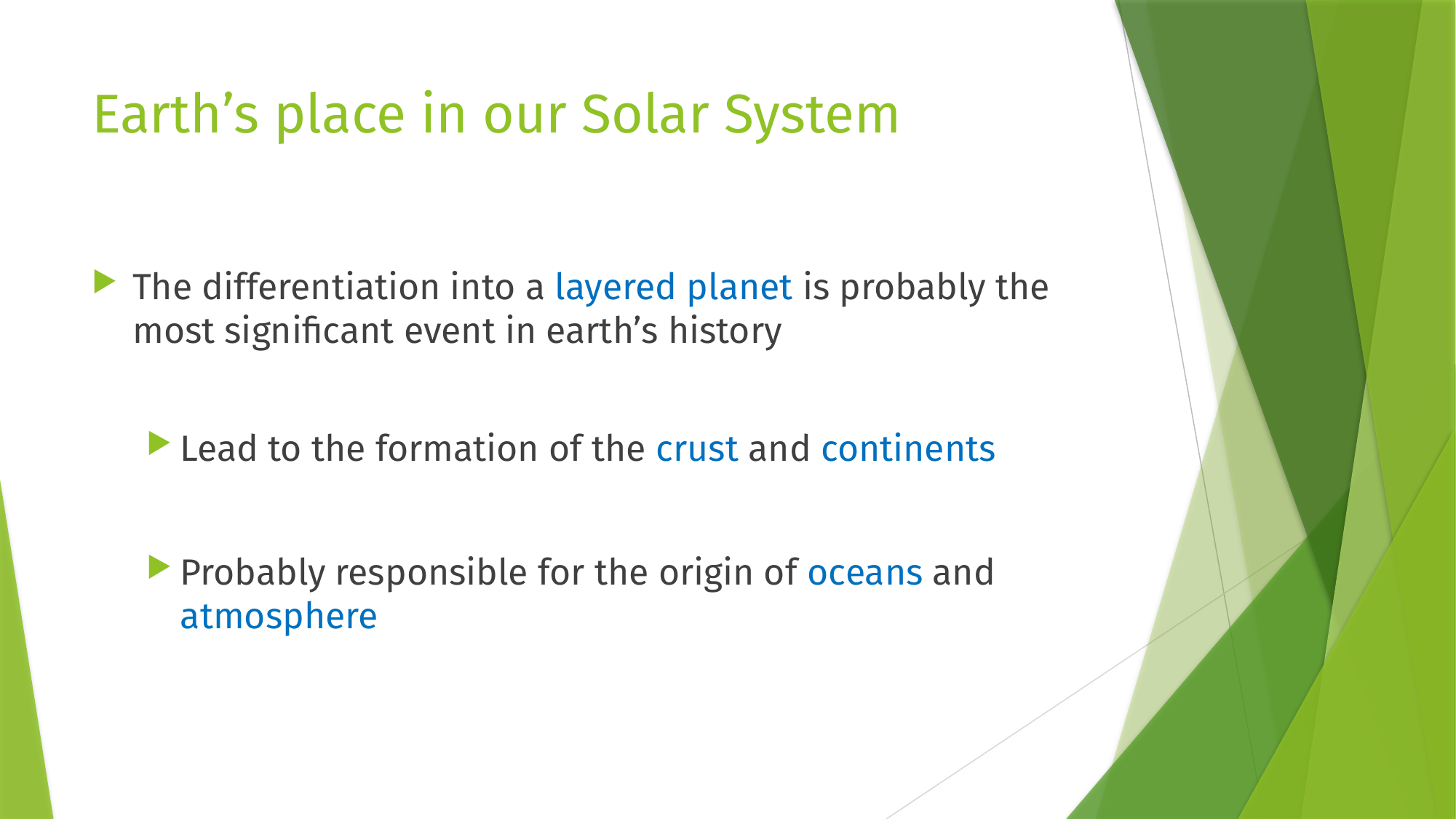

# Earth’s place in our Solar System
The differentiation into a layered planet is probably the most significant event in earth’s history

Lead to the formation of the crust and continents

Probably responsible for the origin of oceans and atmosphere